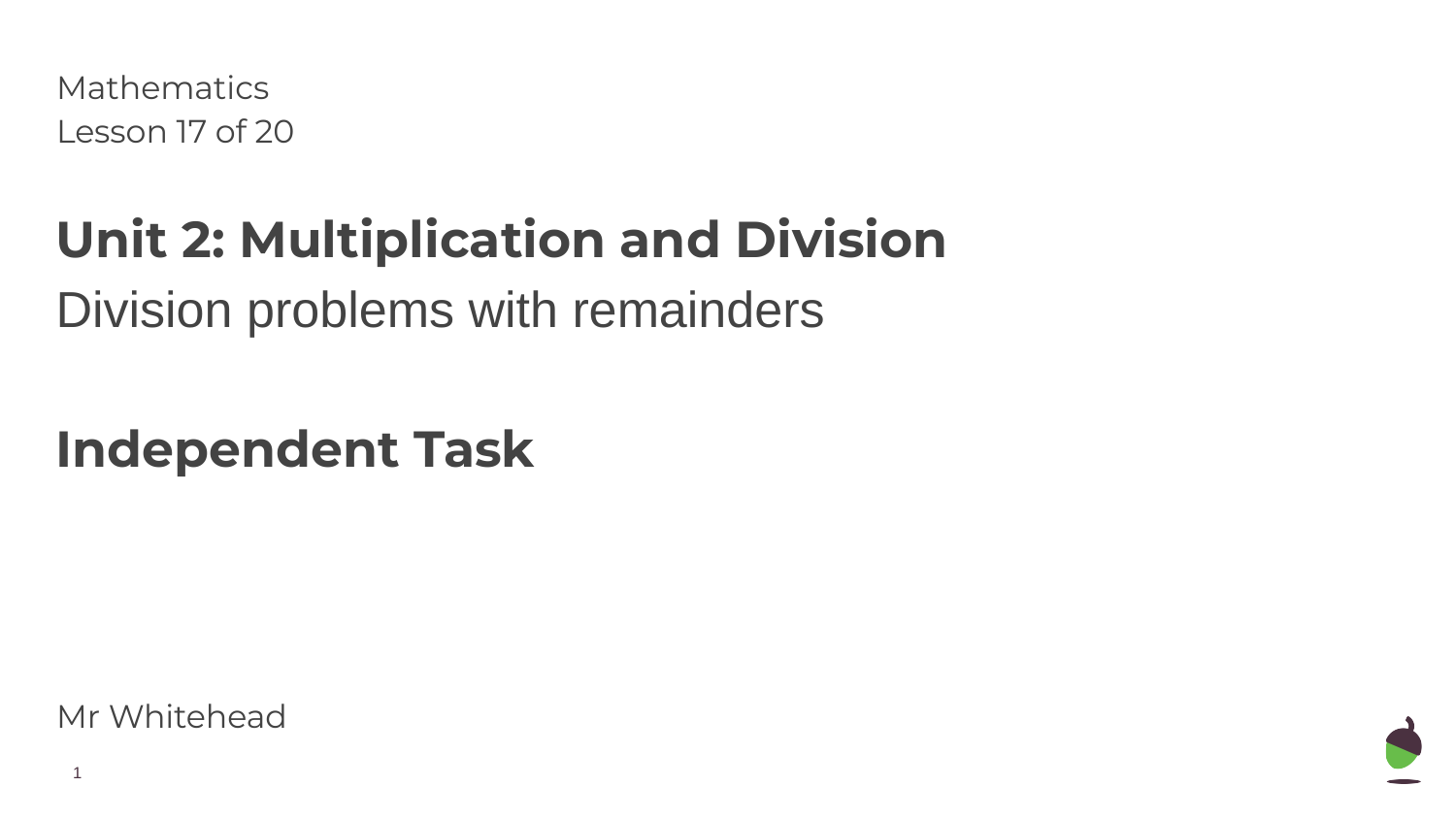

Mathematics
Lesson 17 of 20
Unit 2: Multiplication and Division
Division problems with remainders

Independent Task
Mr Whitehead
1